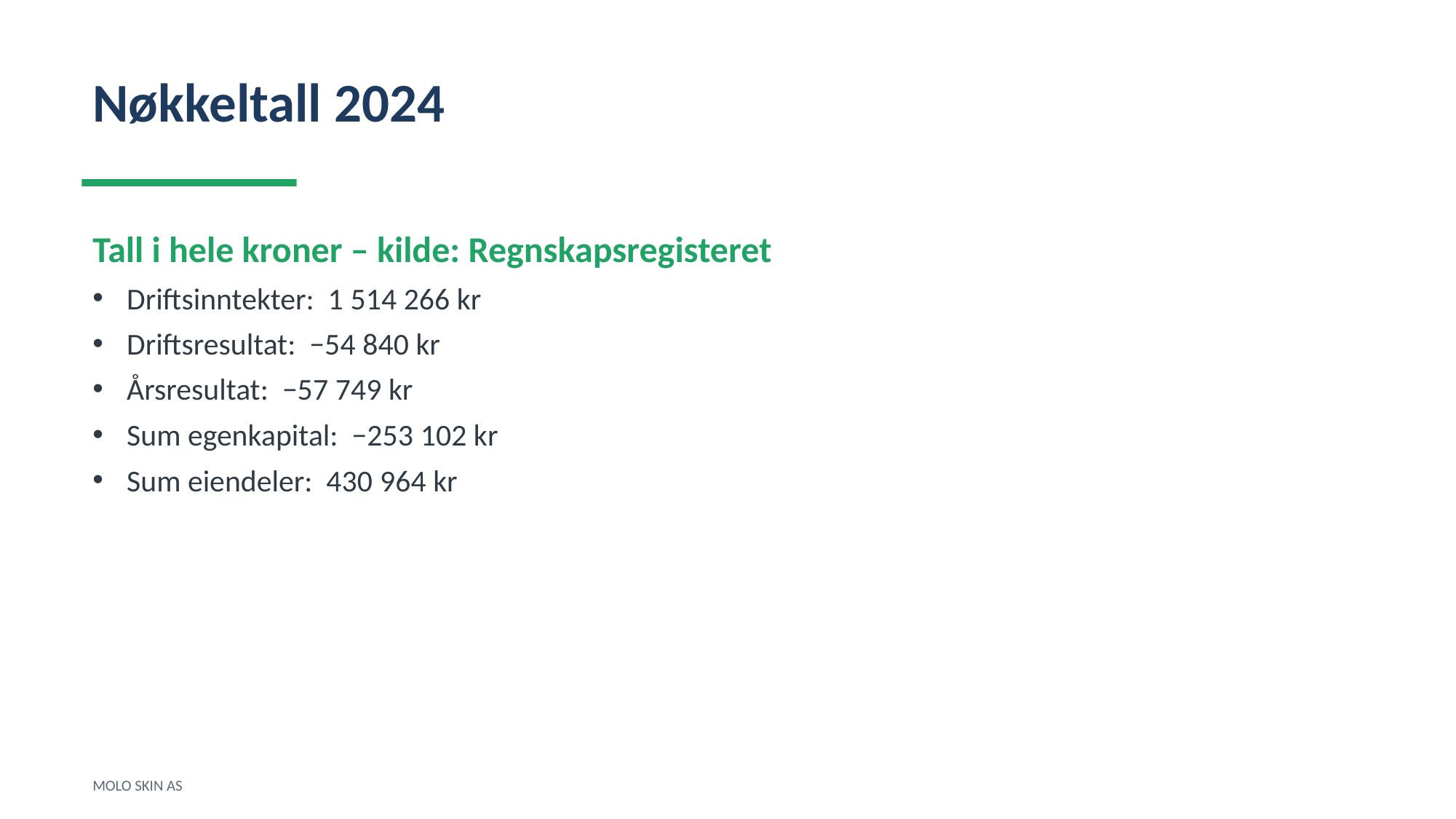

Nøkkeltall 2024

Tall i hele kroner – kilde: Regnskapsregisteret
Driftsinntekter:  1 514 266 kr
Driftsresultat:  −54 840 kr
Årsresultat:  −57 749 kr
Sum egenkapital:  −253 102 kr
Sum eiendeler:  430 964 kr
MOLO SKIN AS